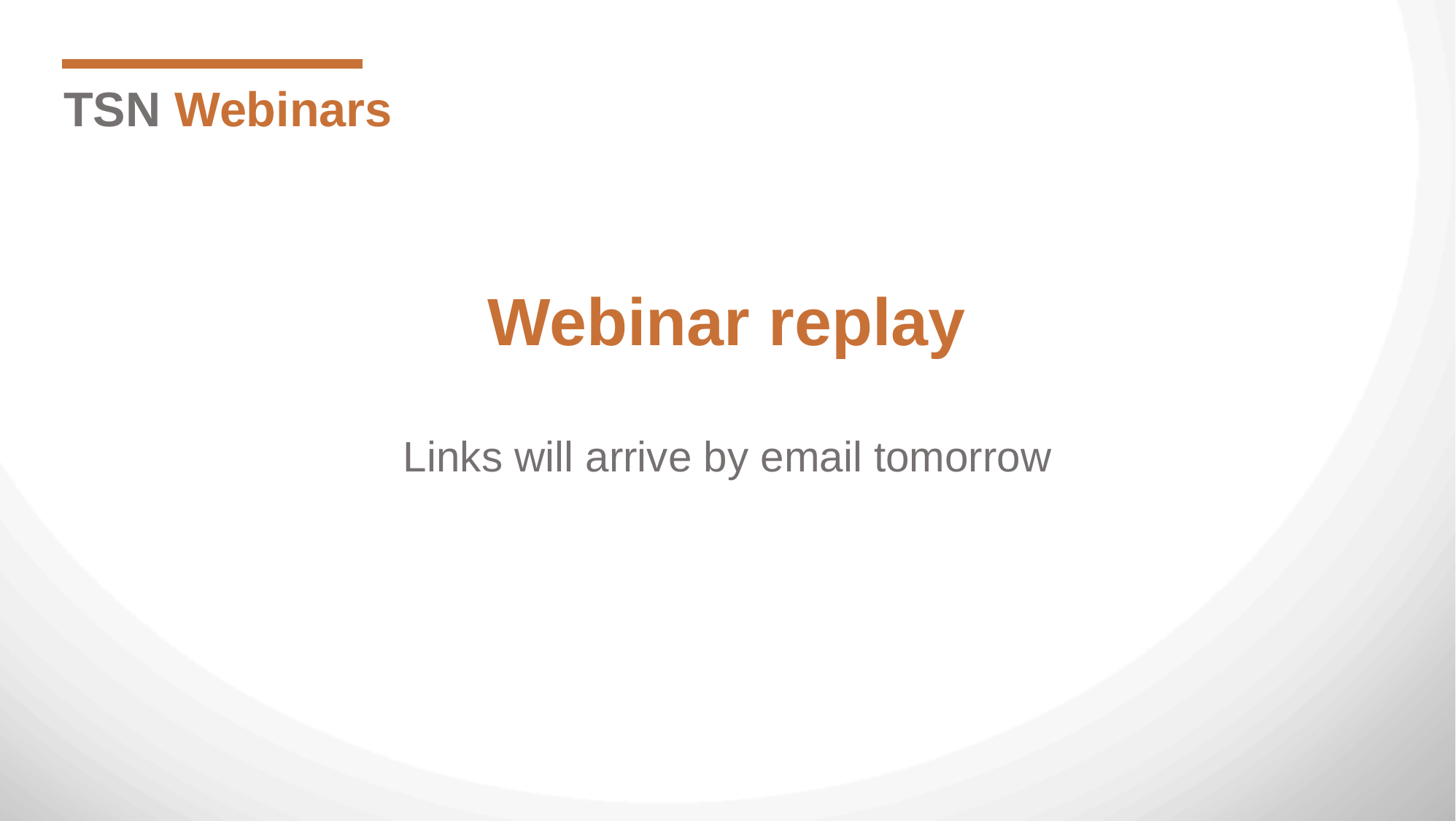

TSN Webinars
Webinar replay
Links will arrive by email tomorrow